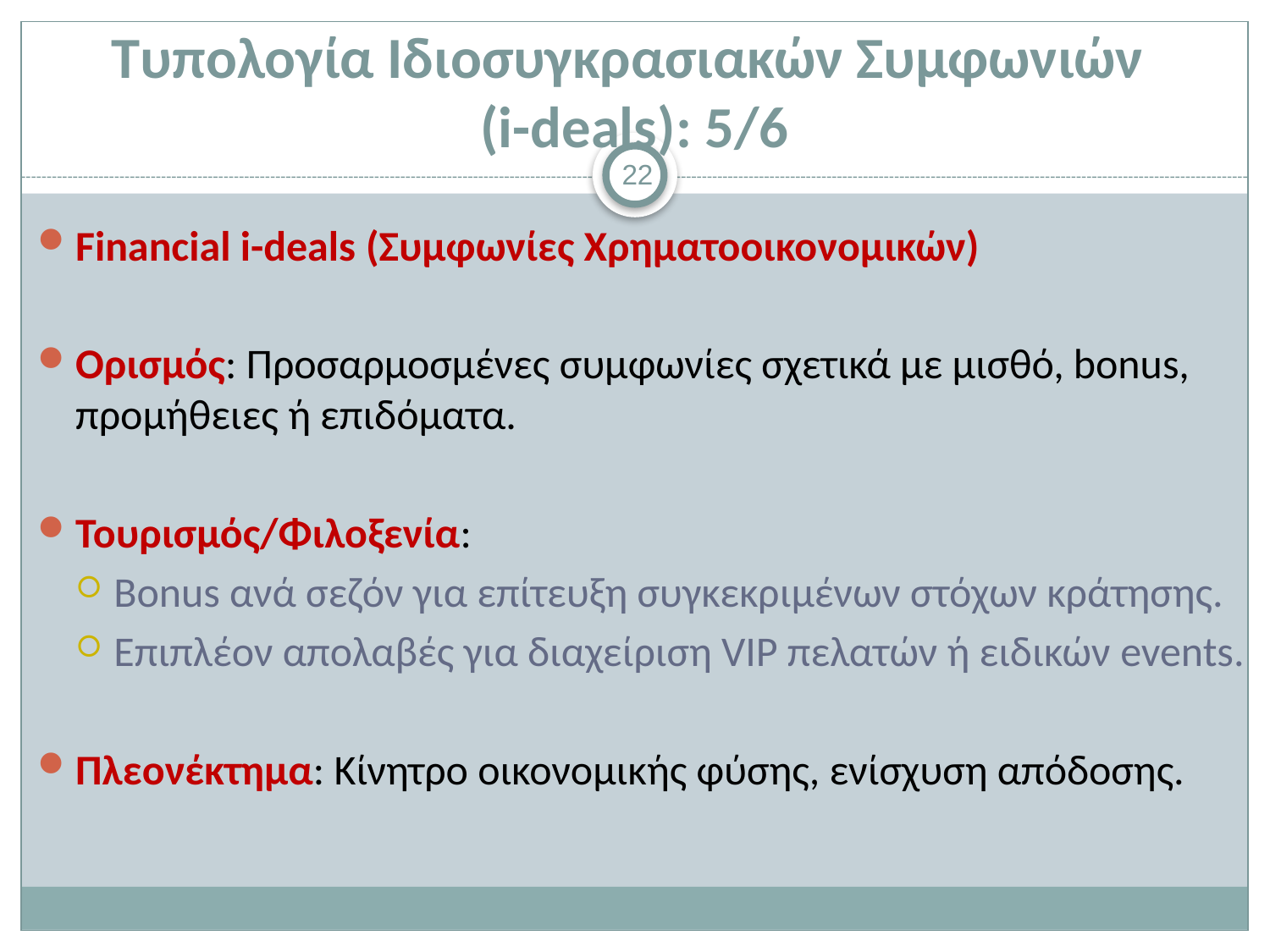

# Τυπολογία Ιδιοσυγκρασιακών Συμφωνιών (i-deals): 5/6
22
Financial i-deals (Συμφωνίες Χρηματοοικονομικών)

Ορισμός: Προσαρμοσμένες συμφωνίες σχετικά με μισθό, bonus, προμήθειες ή επιδόματα.

Τουρισμός/Φιλοξενία:
Bonus ανά σεζόν για επίτευξη συγκεκριμένων στόχων κράτησης.
Επιπλέον απολαβές για διαχείριση VIP πελατών ή ειδικών events.

Πλεονέκτημα: Κίνητρο οικονομικής φύσης, ενίσχυση απόδοσης.